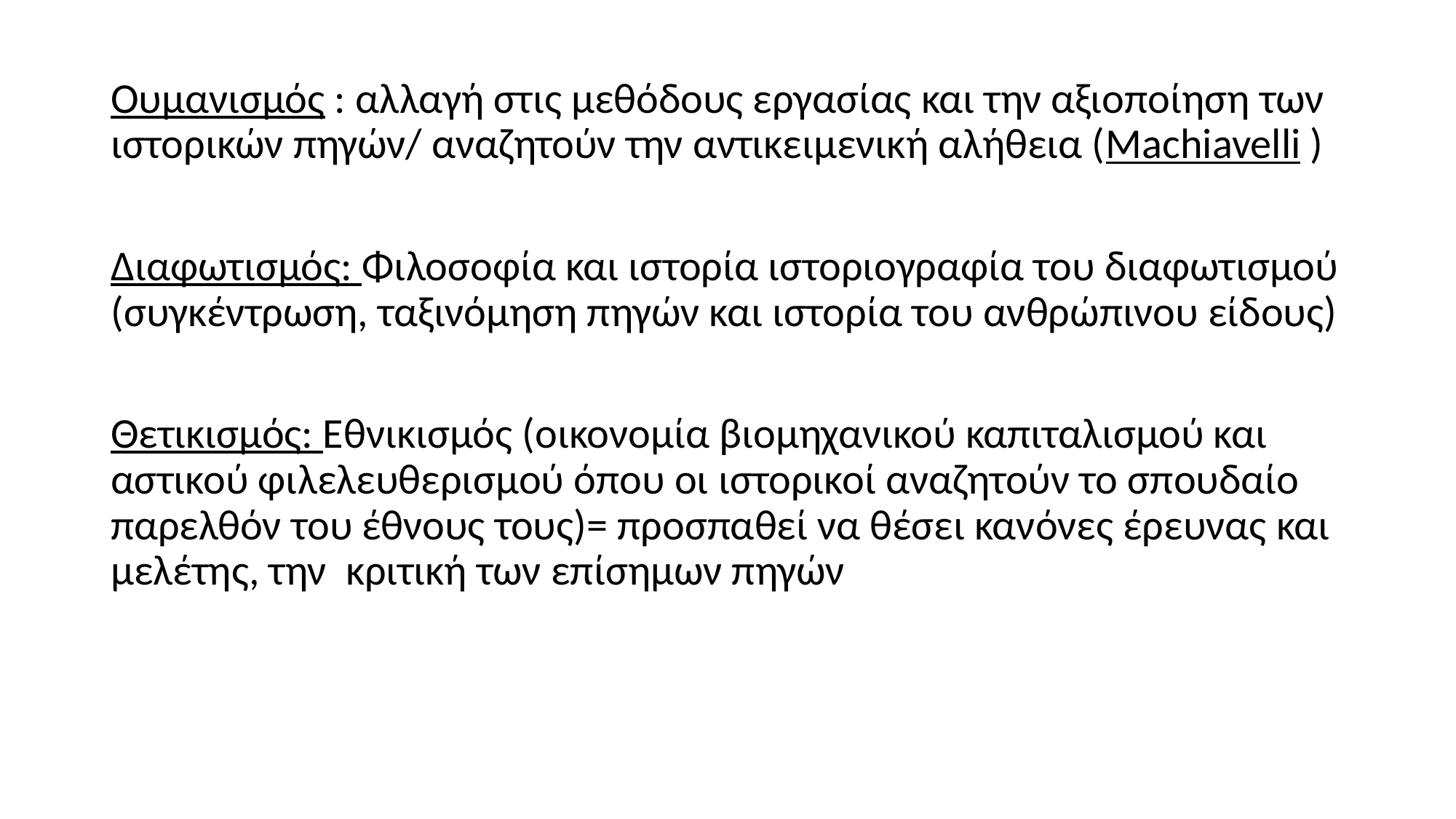

Ουμανισμός : αλλαγή στις μεθόδους εργασίας και την αξιοποίηση των ιστορικών πηγών/ αναζητούν την αντικειμενική αλήθεια (Machiavelli )

Διαφωτισμός: Φιλοσοφία και ιστορία ιστοριογραφία του διαφωτισμού (συγκέντρωση, ταξινόμηση πηγών και ιστορία του ανθρώπινου είδους)

Θετικισμός: Εθνικισμός (οικονομία βιομηχανικού καπιταλισμού και αστικού φιλελευθερισμού όπου οι ιστορικοί αναζητούν το σπουδαίο παρελθόν του έθνους τους)= προσπαθεί να θέσει κανόνες έρευνας και μελέτης, την  κριτική των επίσημων πηγών